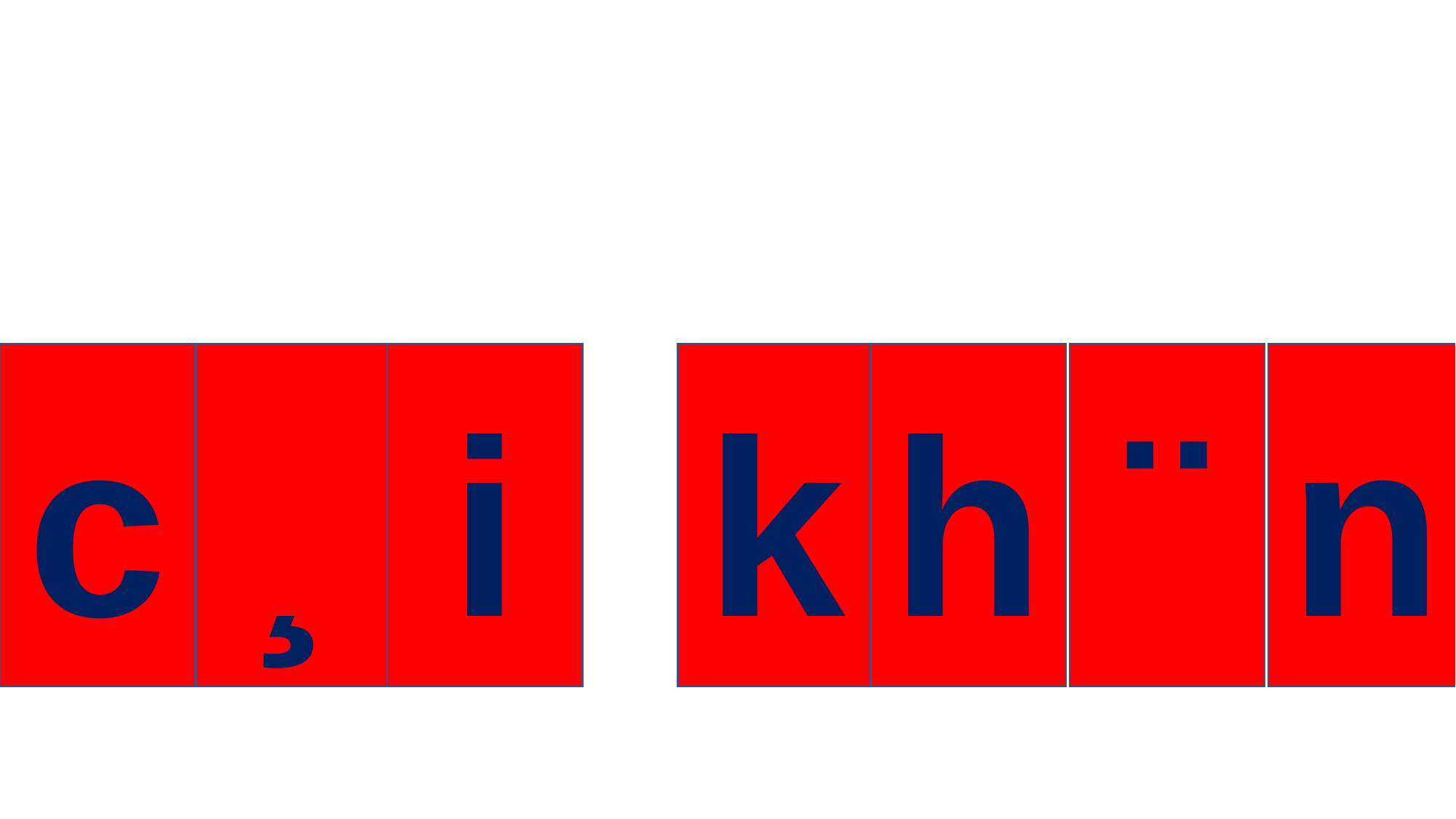

n
h
¨
k
i
¸
c